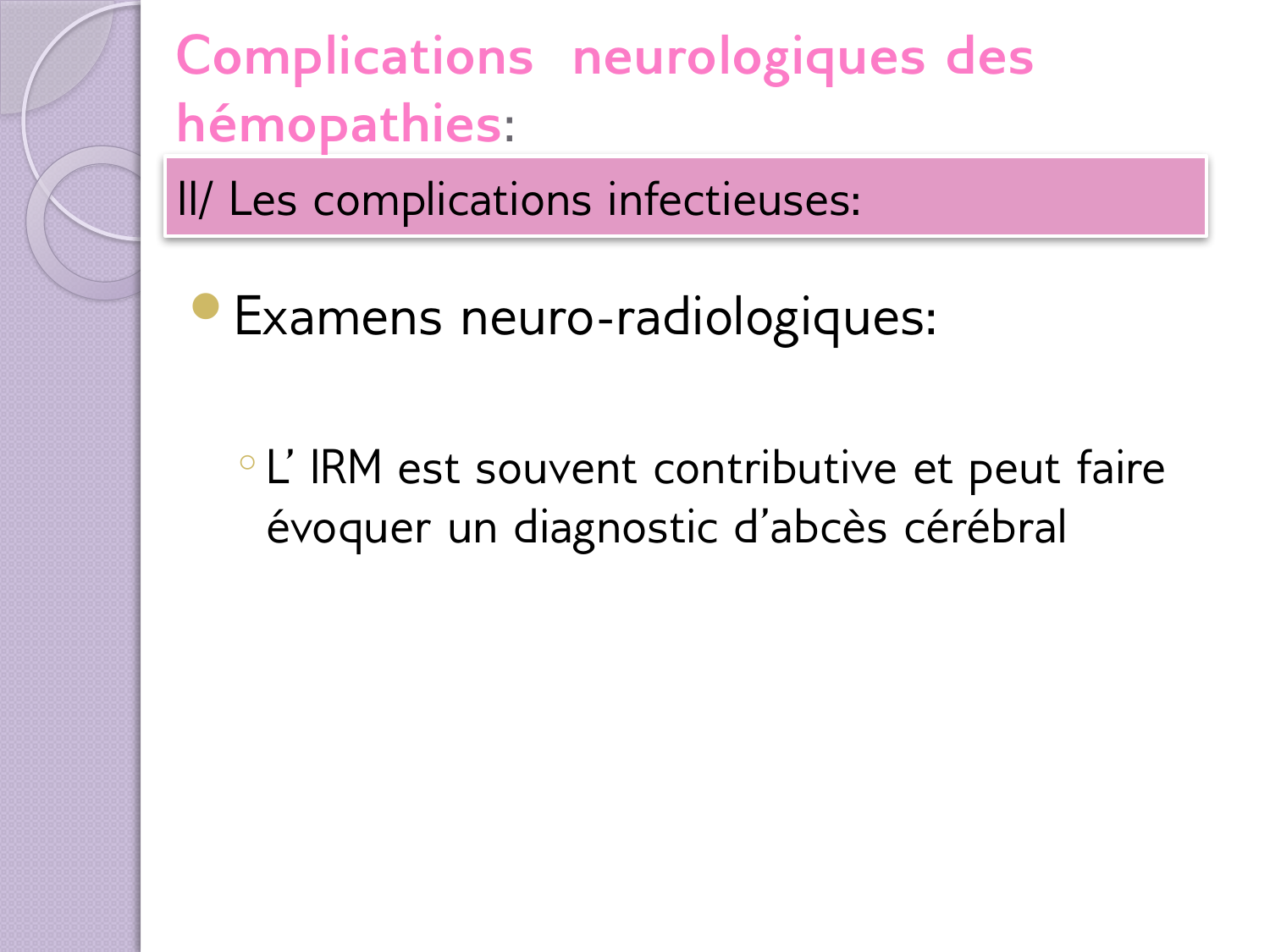

# Complications  neurologiques des hémopathies:

II/ Les complications infectieuses:

Examens neuro-radiologiques:

L’ IRM est souvent contributive et peut faire évoquer un diagnostic d’abcès cérébral